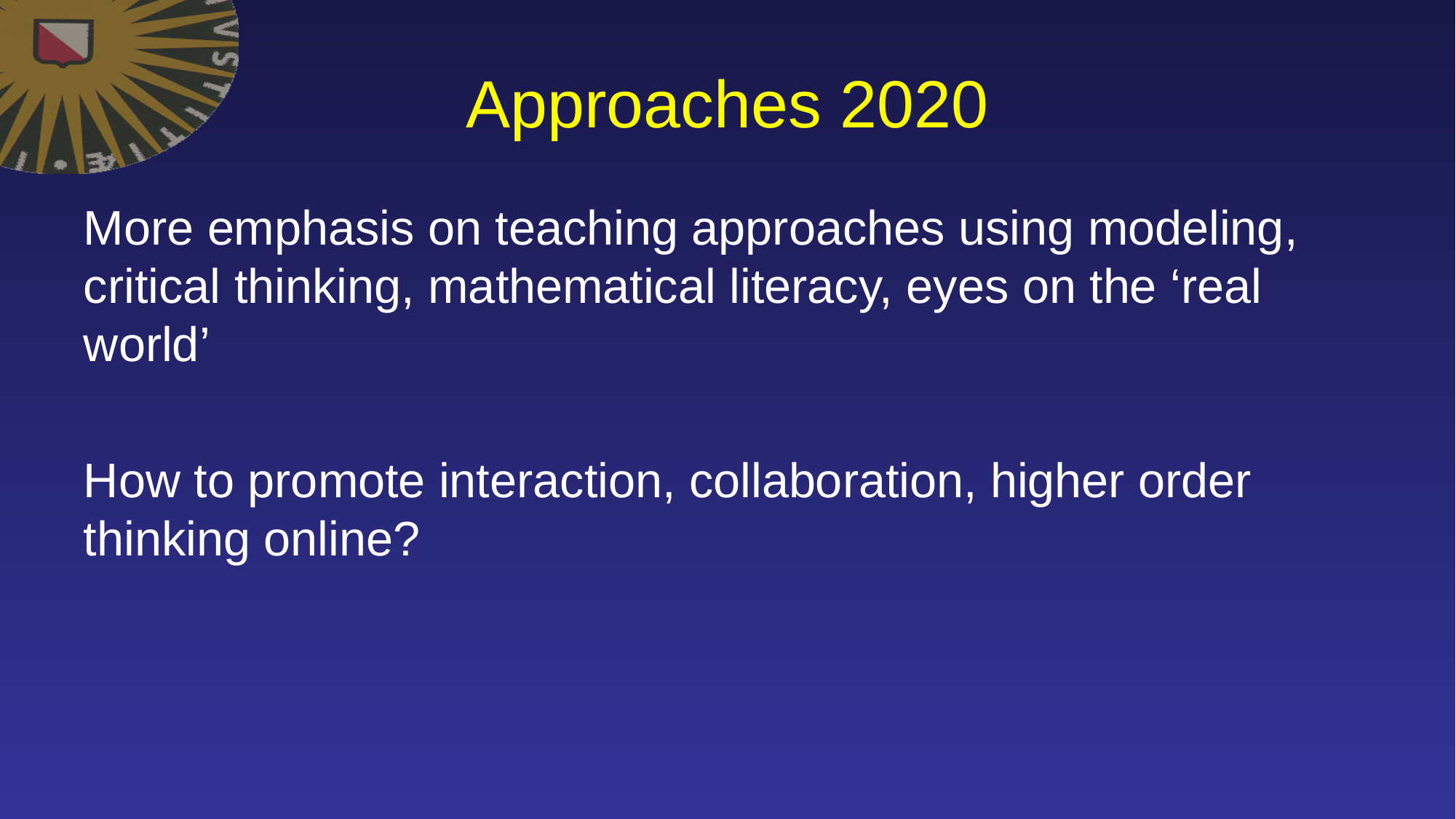

# Approaches 2020
More emphasis on teaching approaches using modeling, critical thinking, mathematical literacy, eyes on the ‘real world’

How to promote interaction, collaboration, higher order thinking online?